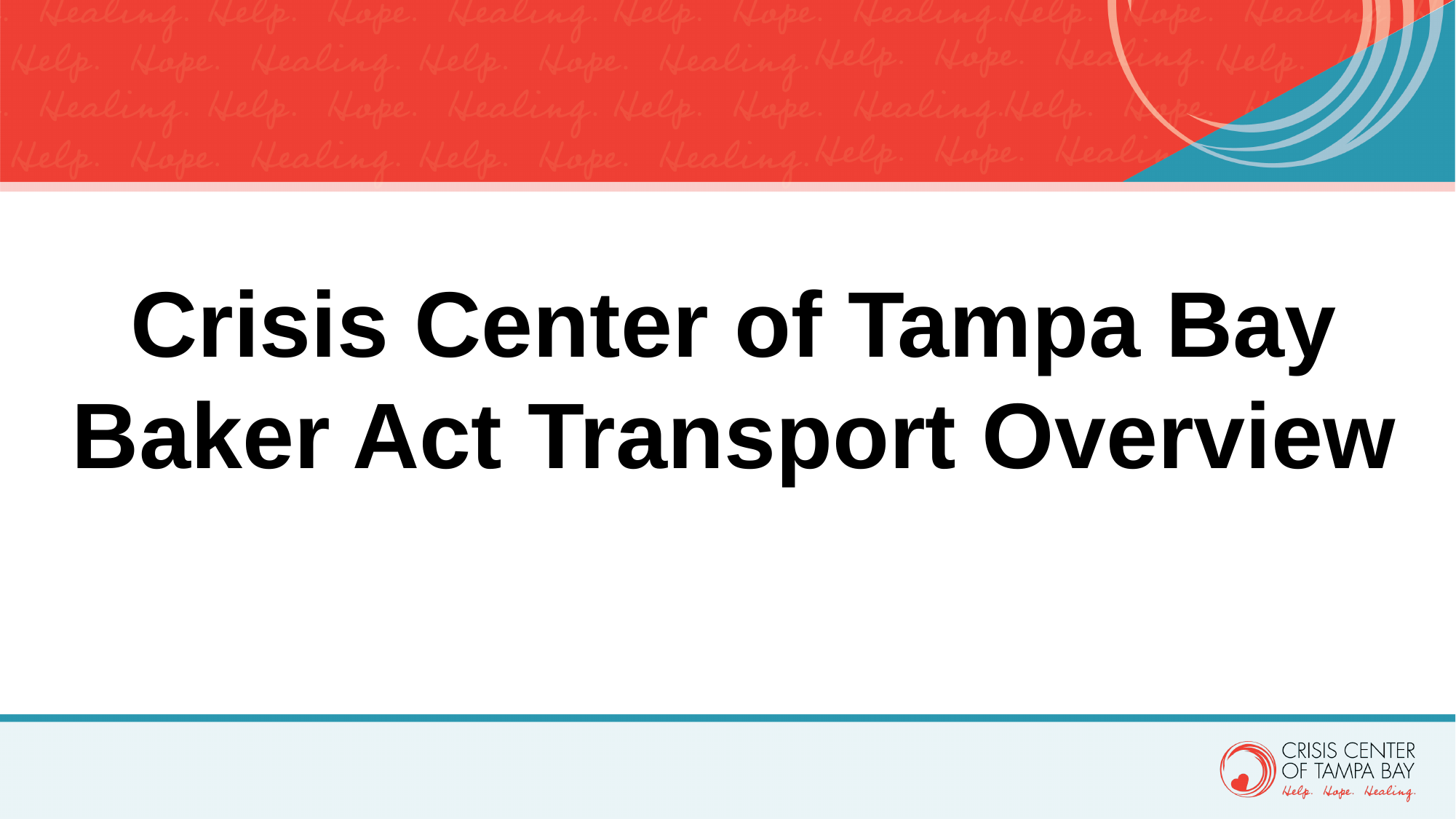

Crisis Center of Tampa Bay Baker Act Transport Overview